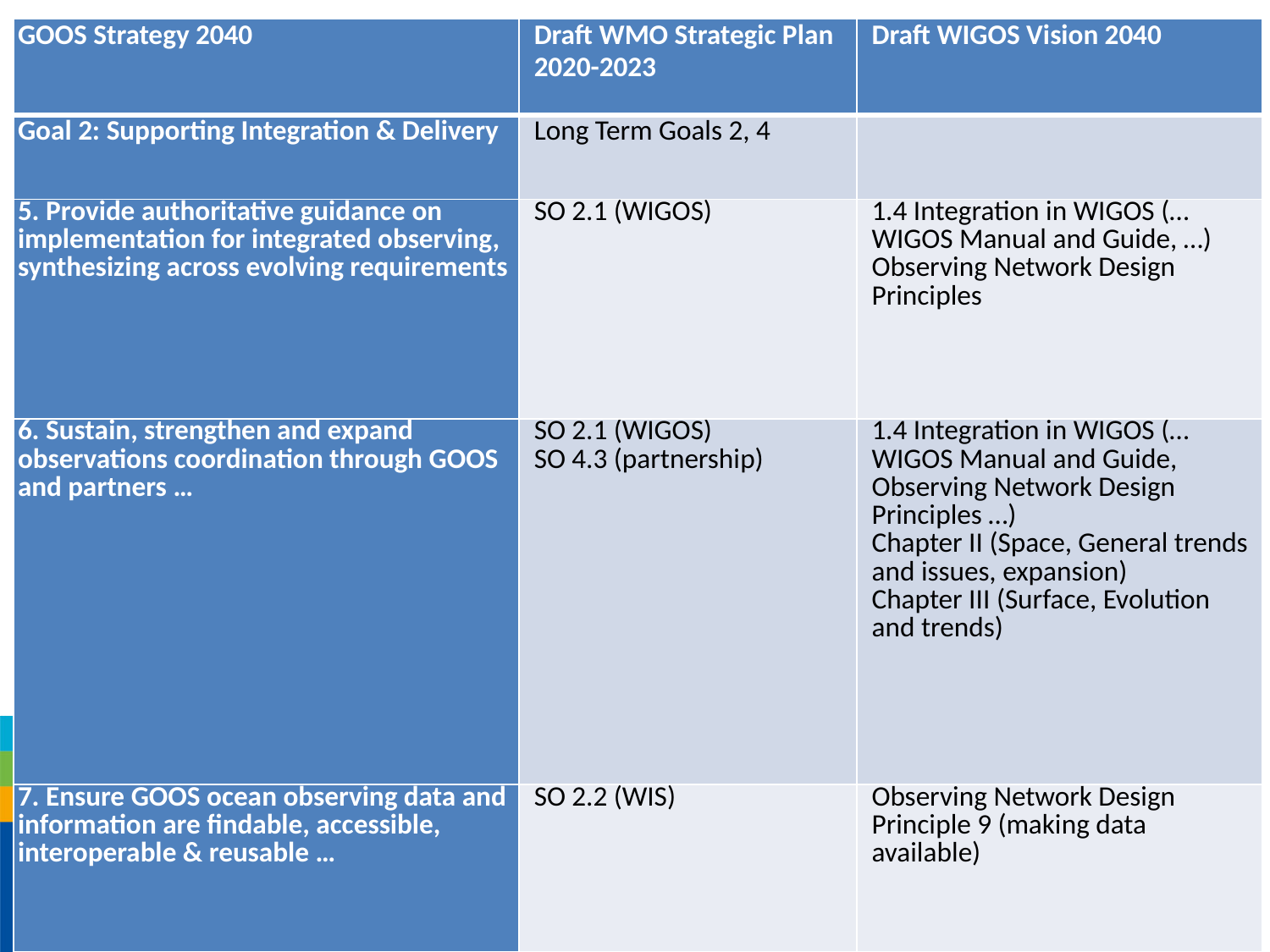

| GOOS Strategy 2040 | Draft WMO Strategic Plan 2020-2023 | Draft WIGOS Vision 2040 |
| --- | --- | --- |
| Goal 2: Supporting Integration & Delivery | Long Term Goals 2, 4 |  |
| 5. Provide authoritative guidance on implementation for integrated observing, synthesizing across evolving requirements | SO 2.1 (WIGOS) | 1.4 Integration in WIGOS (… WIGOS Manual and Guide, …) Observing Network Design Principles |
| 6. Sustain, strengthen and expand observations coordination through GOOS and partners … | SO 2.1 (WIGOS) SO 4.3 (partnership) | 1.4 Integration in WIGOS (… WIGOS Manual and Guide, Observing Network Design Principles …) Chapter II (Space, General trends and issues, expansion) Chapter III (Surface, Evolution and trends) |
| 7. Ensure GOOS ocean observing data and information are findable, accessible, interoperable & reusable … | SO 2.2 (WIS) | Observing Network Design Principle 9 (making data available) |
37